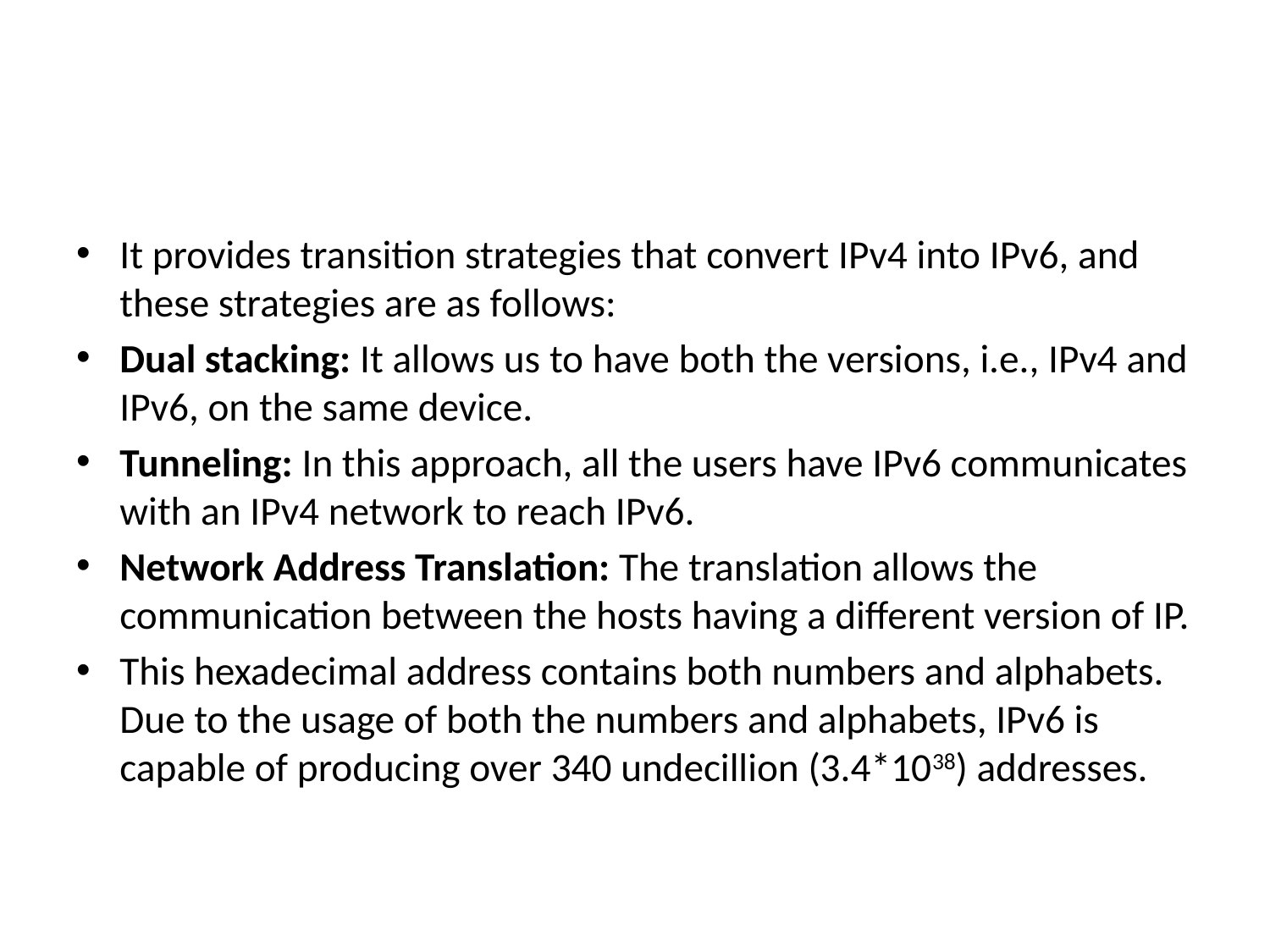

#
It provides transition strategies that convert IPv4 into IPv6, and these strategies are as follows:
Dual stacking: It allows us to have both the versions, i.e., IPv4 and IPv6, on the same device.
Tunneling: In this approach, all the users have IPv6 communicates with an IPv4 network to reach IPv6.
Network Address Translation: The translation allows the communication between the hosts having a different version of IP.
This hexadecimal address contains both numbers and alphabets. Due to the usage of both the numbers and alphabets, IPv6 is capable of producing over 340 undecillion (3.4*1038) addresses.